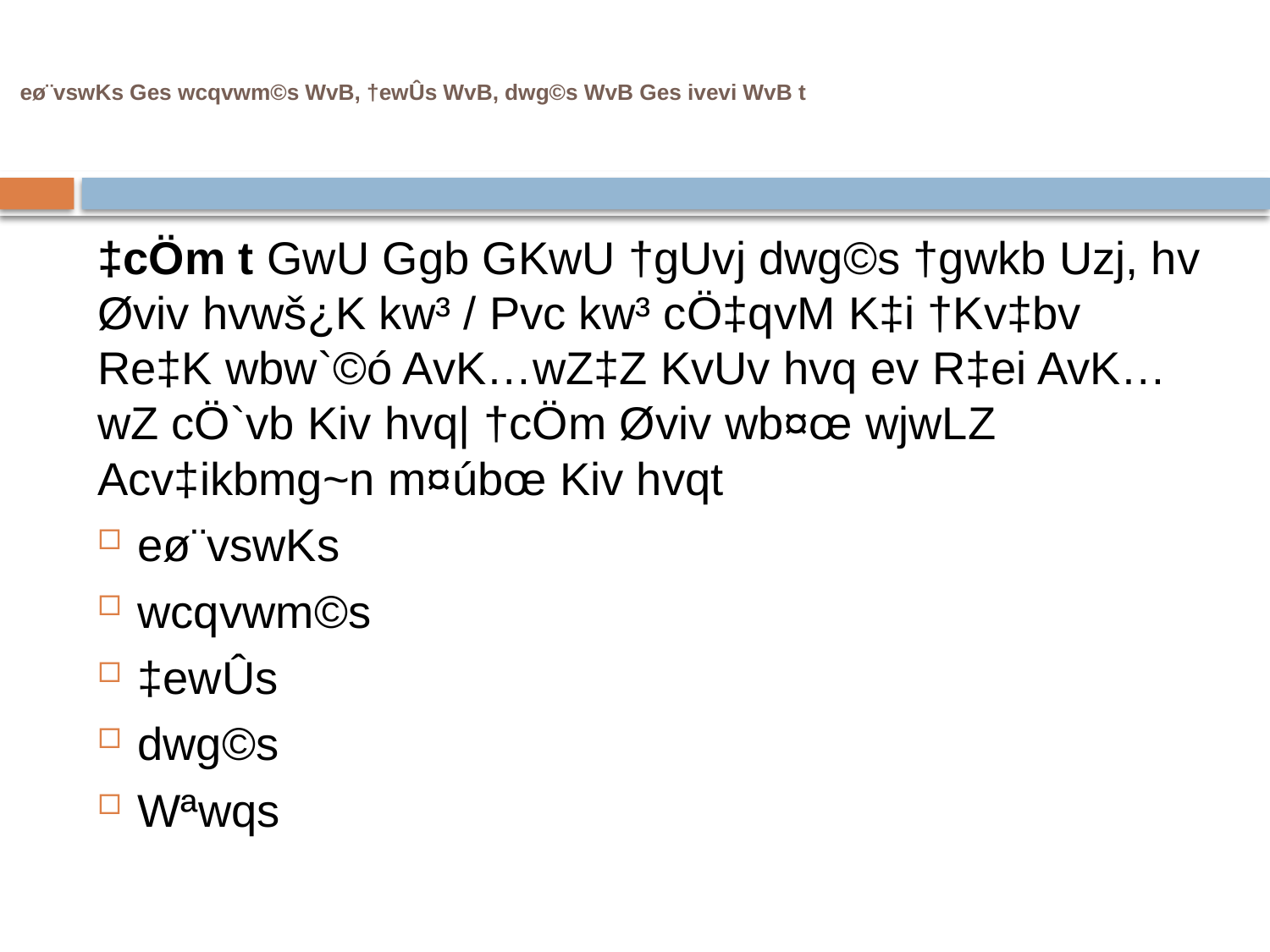

# eø¨vswKs Ges wcqvwm©s WvB, †ewÛs WvB, dwg©s WvB Ges ivevi WvB t
‡cÖm t GwU Ggb GKwU †gUvj dwg©s †gwkb Uzj, hv Øviv hvwš¿K kw³ / Pvc kw³ cÖ‡qvM K‡i †Kv‡bv Re‡K wbw`©ó AvK…wZ‡Z KvUv hvq ev R‡ei AvK…wZ cÖ`vb Kiv hvq| †cÖm Øviv wb¤œ wjwLZ Acv‡ikbmg~n m¤úbœ Kiv hvqt
eø¨vswKs
wcqvwm©s
‡ewÛs
dwg©s
Wªwqs